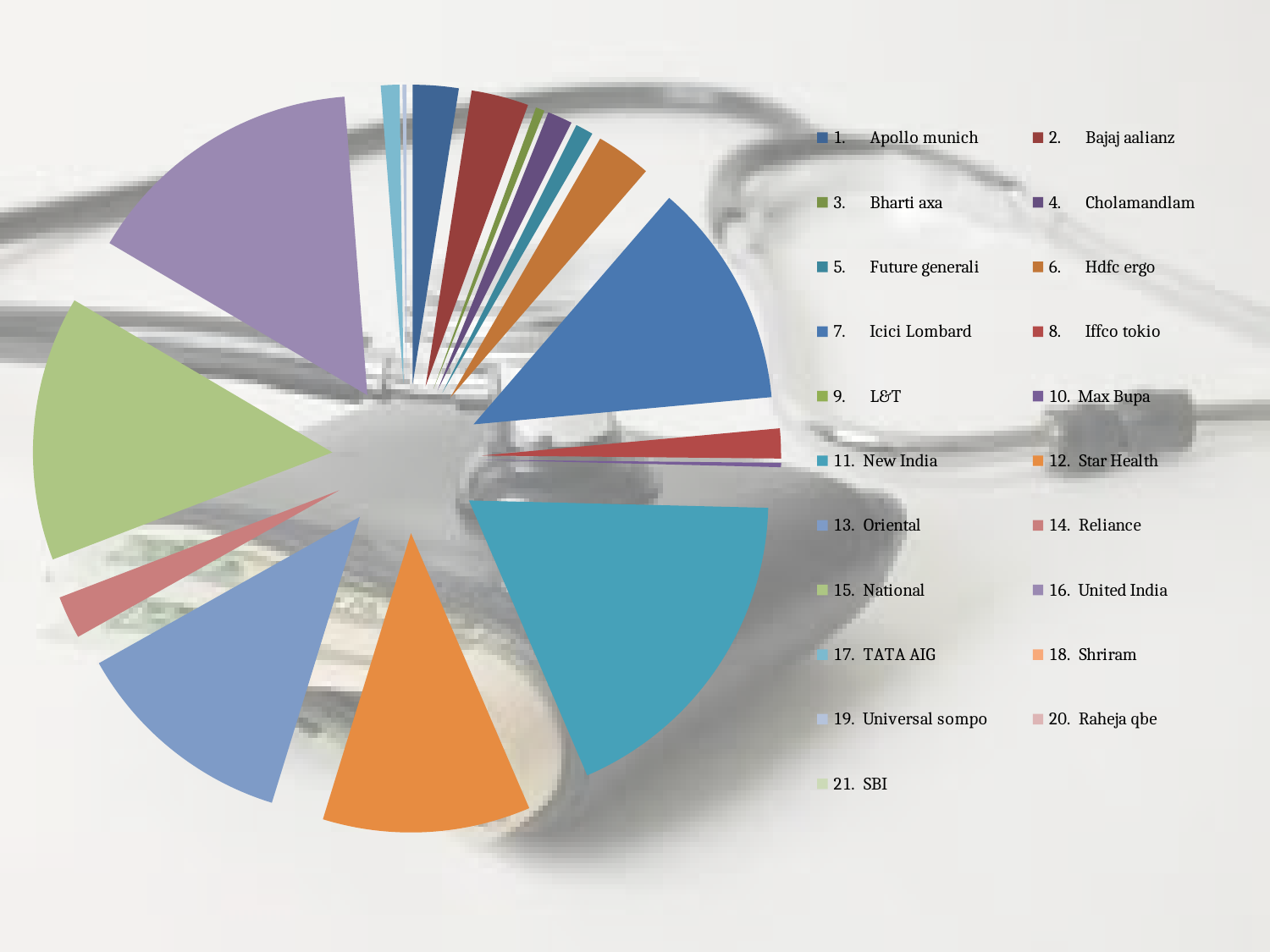

### Chart

| Category |  |
|---|---|
| 1.      Apollo munich | 0.024300000000000002 |
| 2.      Bajaj aalianz | 0.03050000000000005 |
| 3.      Bharti axa | 0.004700000000000042 |
| 4.      Cholamandlam | 0.0133 |
| 5.      Future generali | 0.009500000000000064 |
| 6.      Hdfc ergo | 0.029500000000000002 |
| 7.      Icici Lombard | 0.12039999999999998 |
| 8.      Iffco tokio | 0.015900000000000154 |
| 9.      L&T | 0.0 |
| 10.  Max Bupa  | 0.002300000000000005 |
| 11.  New India | 0.17890000000000128 |
| 12.  Star Health | 0.11060000000000028 |
| 13.  Oriental  | 0.11940000000000033 |
| 14.  Reliance | 0.02280000000000028 |
| 15.  National | 0.1411 |
| 16.  United India  | 0.15090000000000145 |
| 17.  TATA AIG | 0.009900000000000027 |
| 18.  Shriram | 0.0 |
| 19.  Universal sompo | 0.0021000000000000246 |
| 20.  Raheja qbe | 0.0 |
| 21.  SBI | 0.0 |